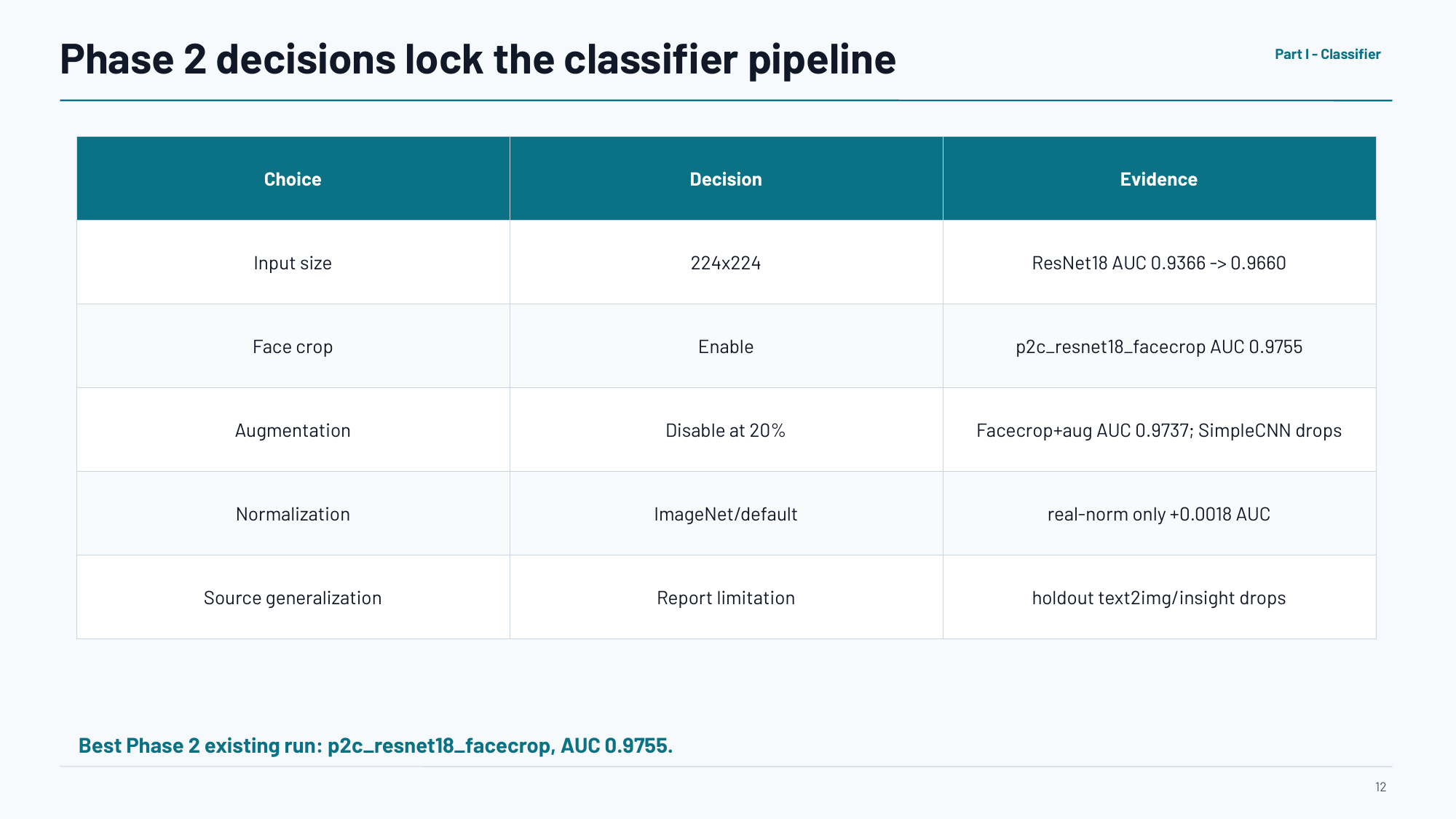

Phase 2 decisions lock the classifier pipeline
Part I - Classifier

Choice
Decision
Evidence

Input size
224x224
ResNet18 AUC 0.9366 -> 0.9660

Face crop
Enable
p2c_resnet18_facecrop AUC 0.9755

Augmentation
Disable at 20%
Facecrop+aug AUC 0.9737; SimpleCNN drops

Normalization
ImageNet/default
real-norm only +0.0018 AUC

Source generalization
Report limitation
holdout text2img/insight drops
Best Phase 2 existing run: p2c_resnet18_facecrop, AUC 0.9755.

12